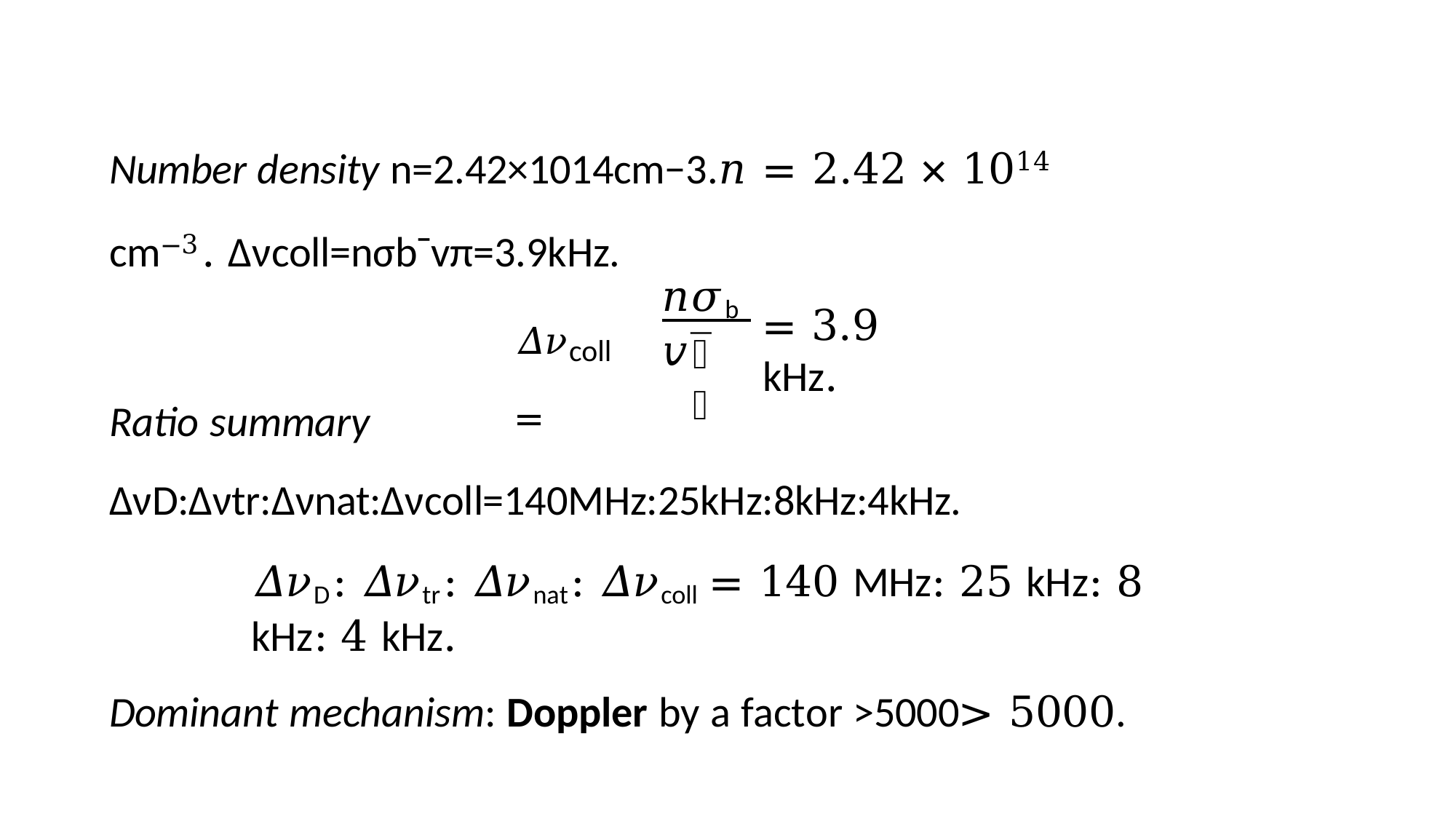

Number density n=2.42×1014cm−3.𝑛 = 2.42 × 1014 cm−3. Δνcoll=nσbˉvπ=3.9kHz.
𝑛𝜎b𝑣‾
𝛥𝜈coll  =
= 3.9 kHz.

𝜋
Ratio summary
ΔνD:Δνtr:Δνnat:Δνcoll=140MHz:25kHz:8kHz:4kHz.
𝛥𝜈D: 𝛥𝜈tr: 𝛥𝜈nat: 𝛥𝜈coll  = 140 MHz: 25 kHz: 8 kHz: 4 kHz.
Dominant mechanism: Doppler by a factor >5000> 5000.